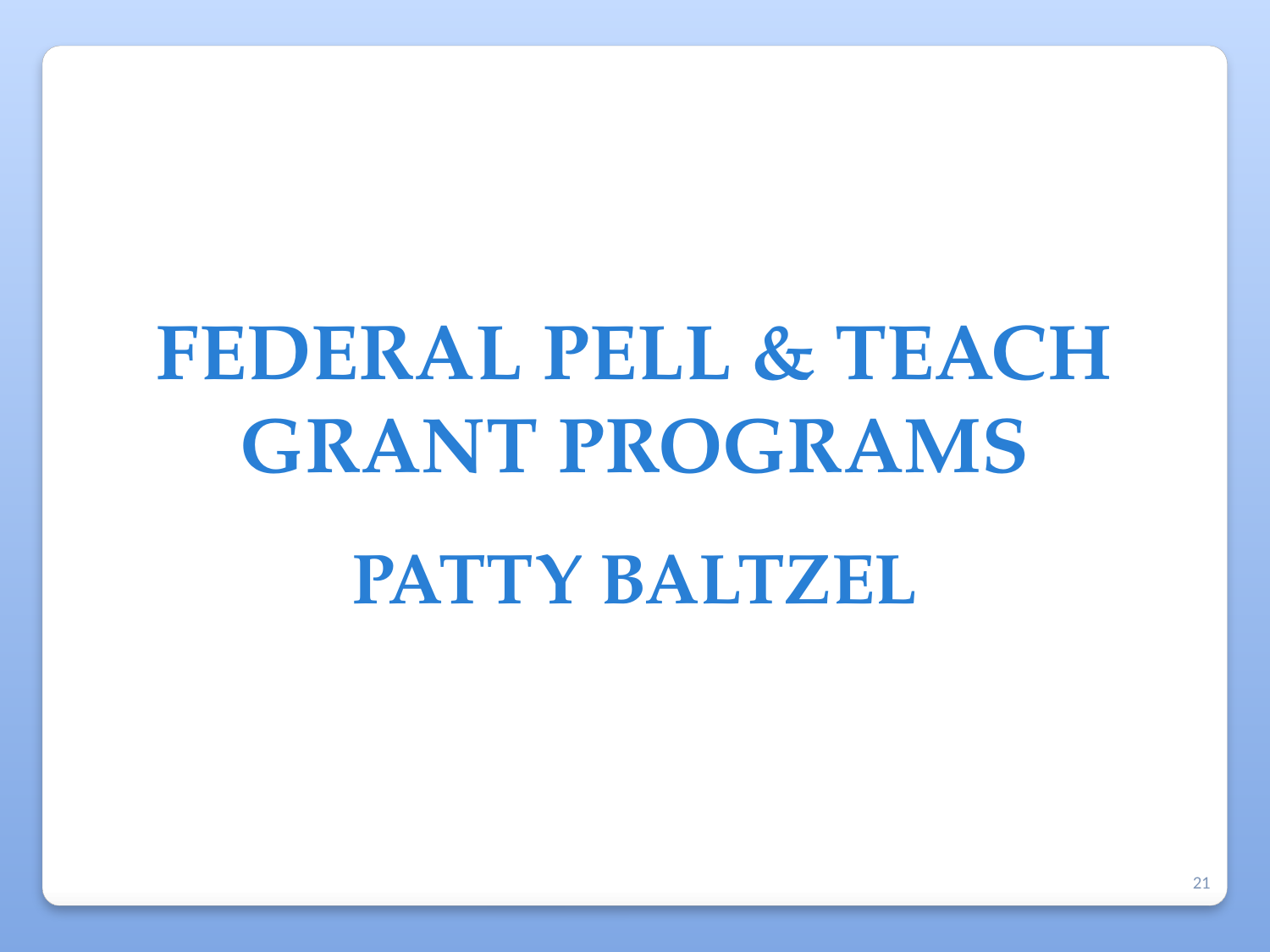

# FEDERAL PELL & TEACH GRANT PROGRAMS
PATTY BALTZEL
21